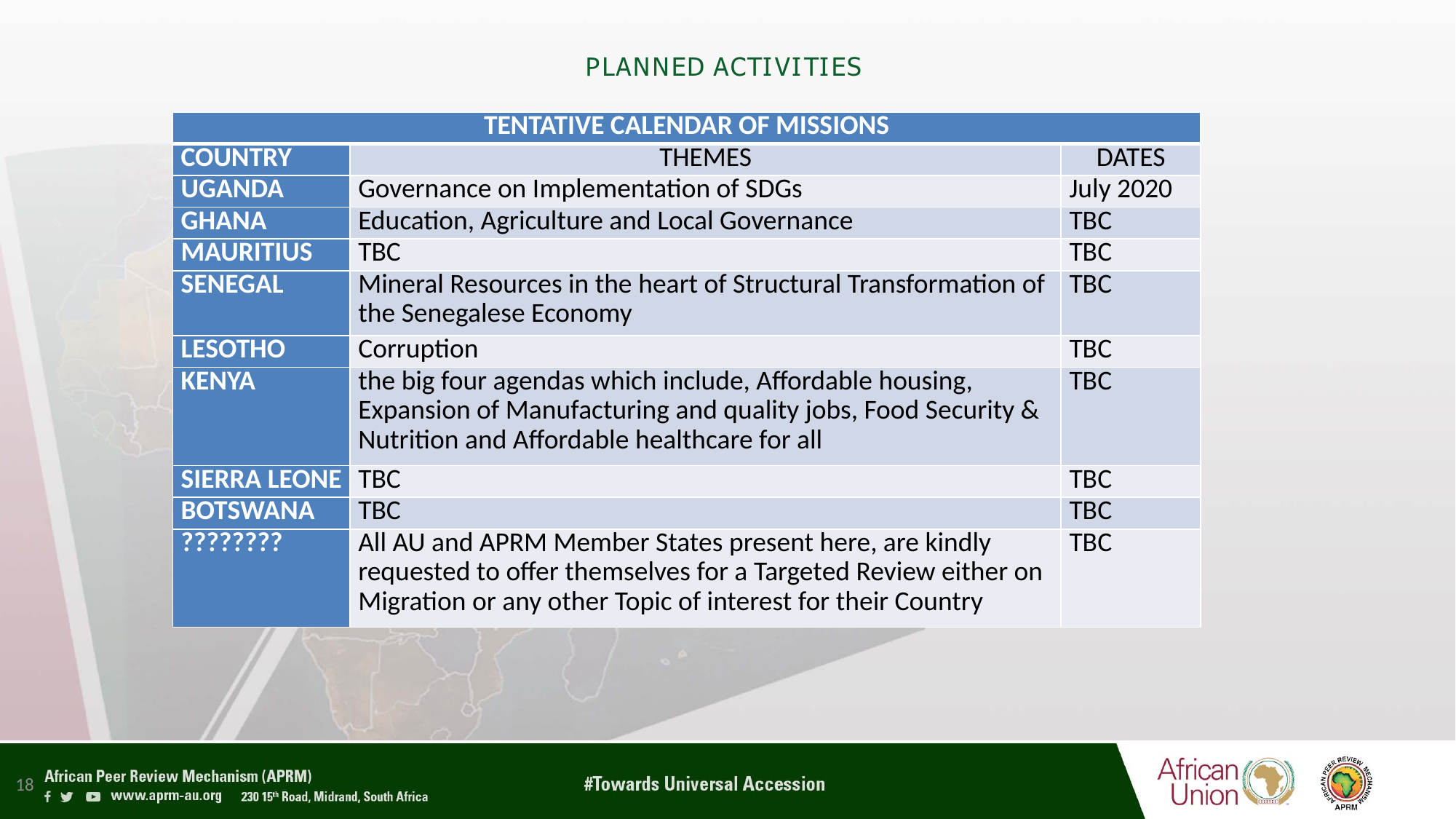

# PLANNED ACTIVITIES
| TENTATIVE CALENDAR OF MISSIONS |  |  |
| --- | --- | --- |
| COUNTRY | THEMES | DATES |
| UGANDA | Governance on Implementation of SDGs | July 2020 |
| GHANA | Education, Agriculture and Local Governance | TBC |
| MAURITIUS | TBC | TBC |
| SENEGAL | Mineral Resources in the heart of Structural Transformation of the Senegalese Economy | TBC |
| LESOTHO | Corruption | TBC |
| KENYA | the big four agendas which include, Affordable housing, Expansion of Manufacturing and quality jobs, Food Security & Nutrition and Affordable healthcare for all | TBC |
| SIERRA LEONE | TBC | TBC |
| BOTSWANA | TBC | TBC |
| ???????? | All AU and APRM Member States present here, are kindly requested to offer themselves for a Targeted Review either on Migration or any other Topic of interest for their Country | TBC |

18